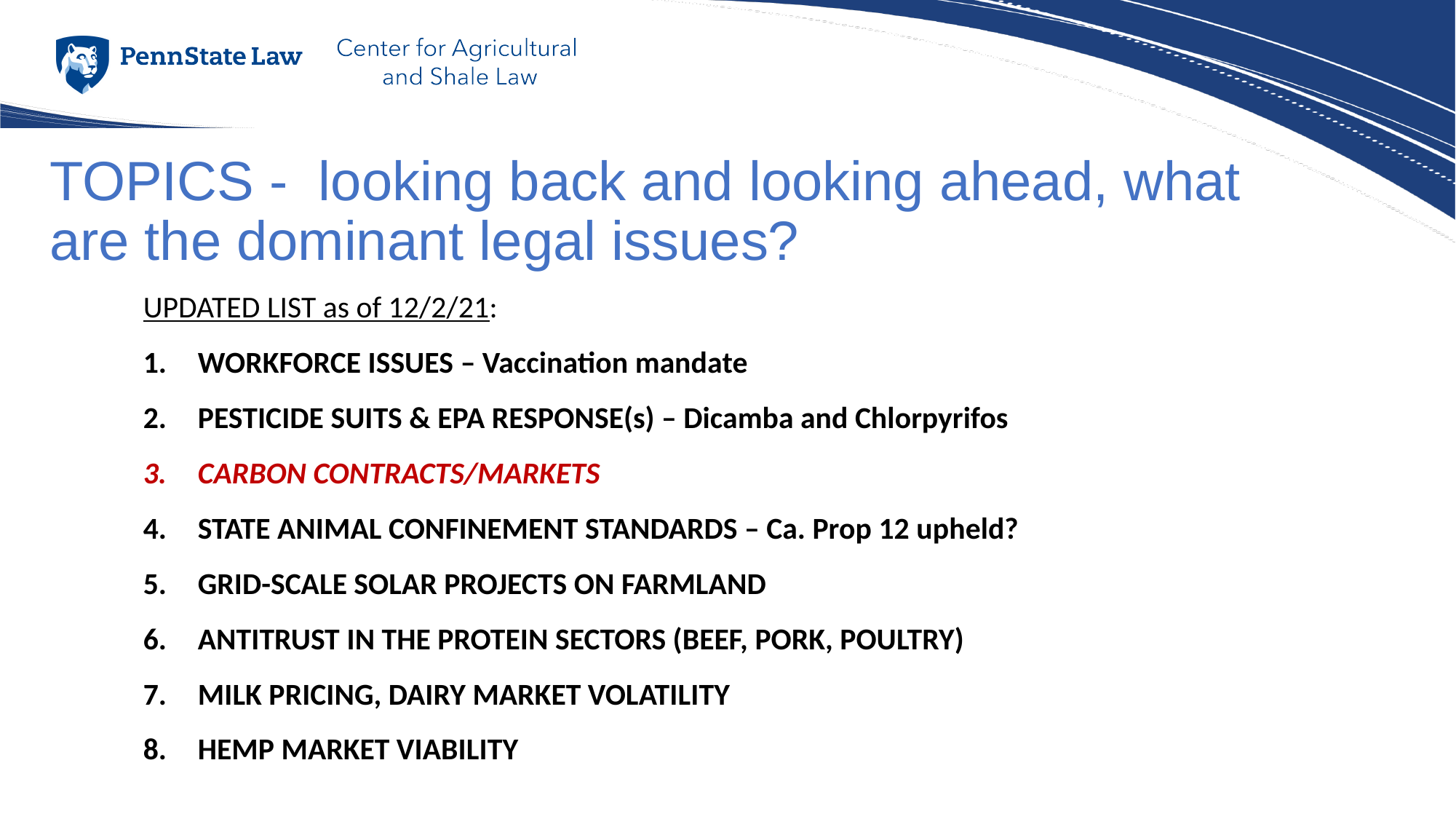

# TOPICS -  looking back and looking ahead, what are the dominant legal issues?
UPDATED LIST as of 12/2/21:
WORKFORCE ISSUES – Vaccination mandate
PESTICIDE SUITS & EPA RESPONSE(s) – Dicamba and Chlorpyrifos
CARBON CONTRACTS/MARKETS
STATE ANIMAL CONFINEMENT STANDARDS – Ca. Prop 12 upheld?
GRID-SCALE SOLAR PROJECTS ON FARMLAND
ANTITRUST IN THE PROTEIN SECTORS (BEEF, PORK, POULTRY)
MILK PRICING, DAIRY MARKET VOLATILITY
HEMP MARKET VIABILITY